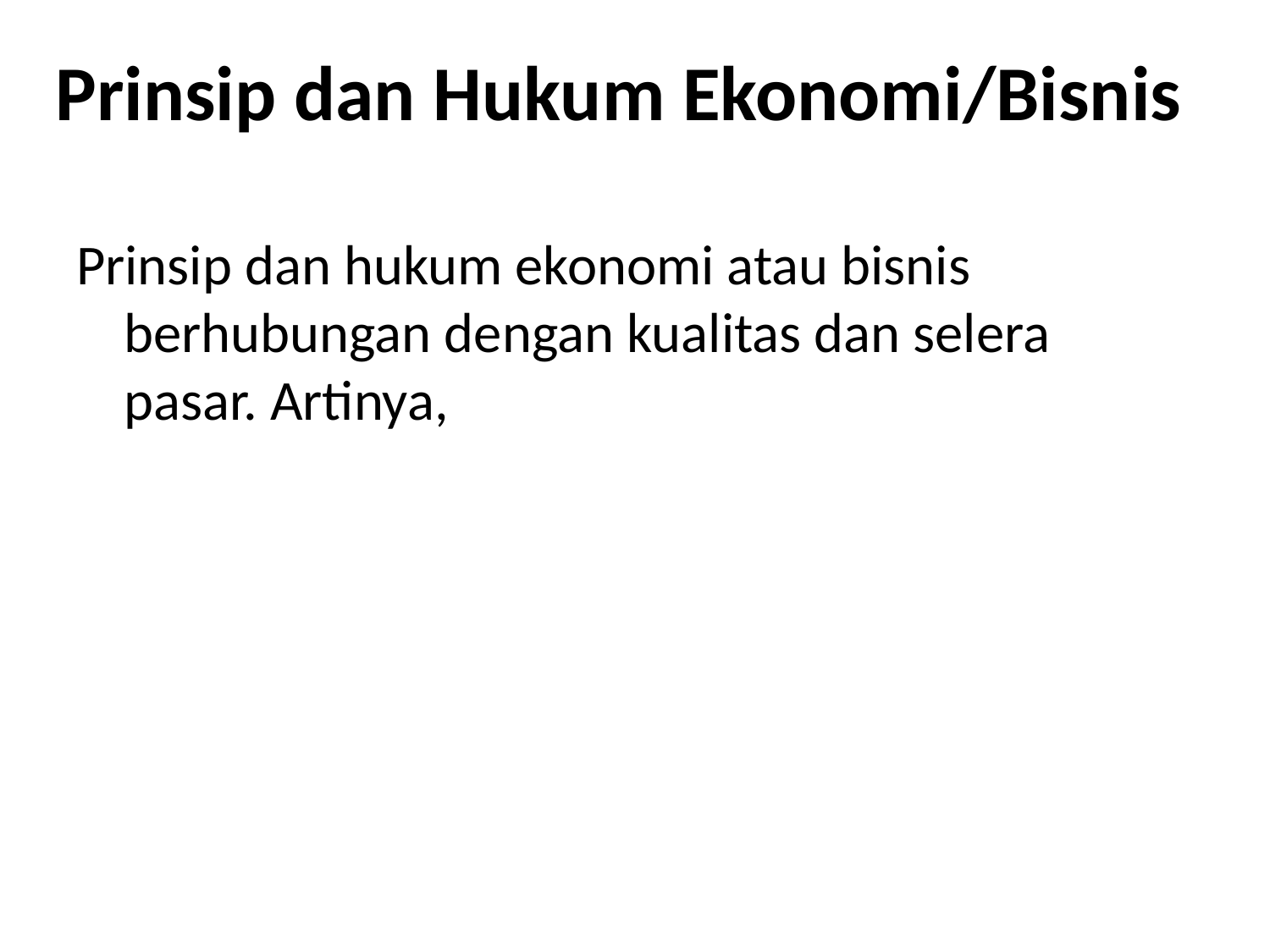

# Prinsip dan Hukum Ekonomi/Bisnis
Prinsip dan hukum ekonomi atau bisnis berhubungan dengan kualitas dan selera pasar. Artinya,